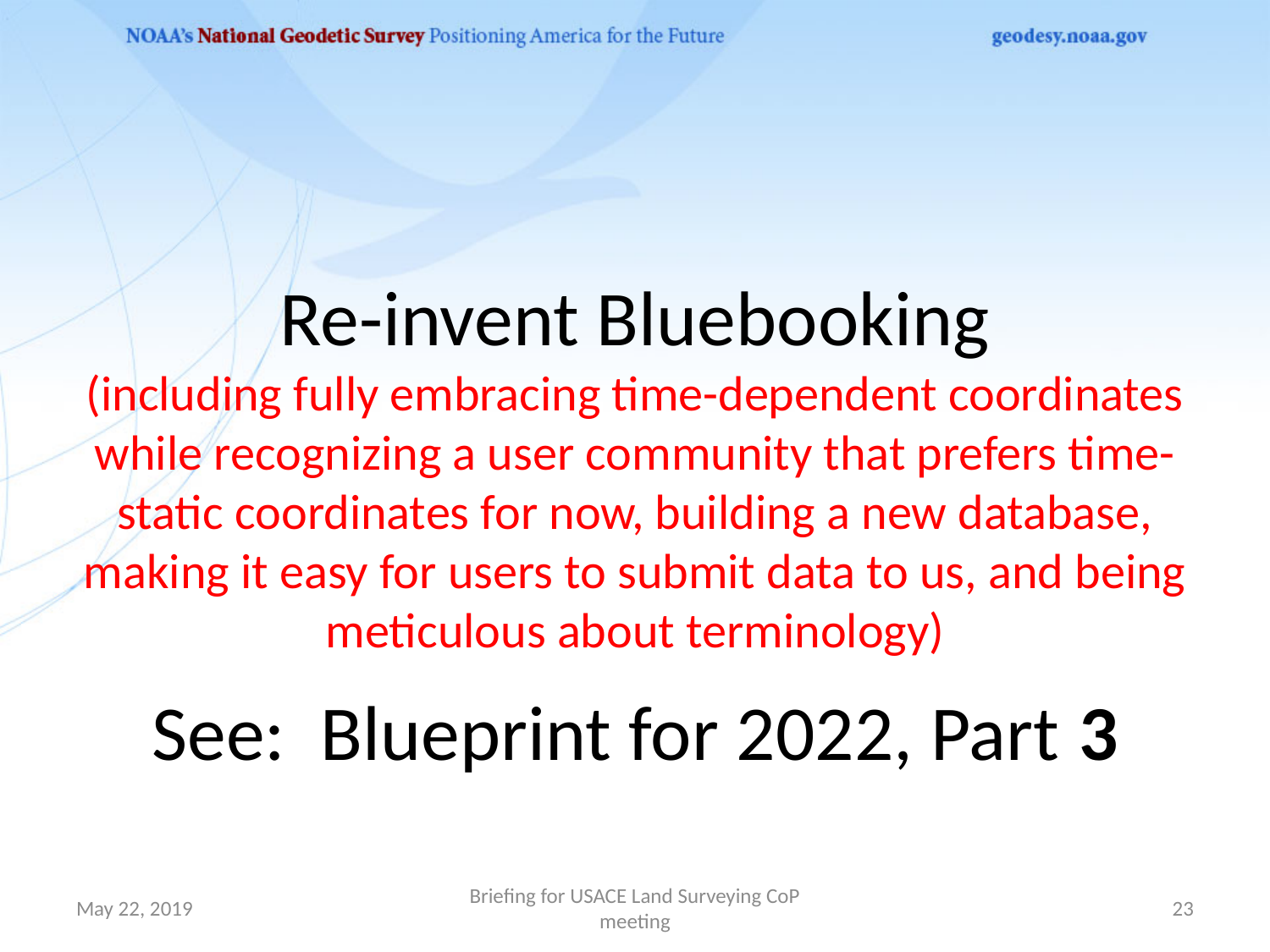

# Re-invent Bluebooking (including fully embracing time-dependent coordinates while recognizing a user community that prefers time-static coordinates for now, building a new database, making it easy for users to submit data to us, and being meticulous about terminology)
See:  Blueprint for 2022, Part 3
May 22, 2019
Briefing for USACE Land Surveying CoP meeting
23